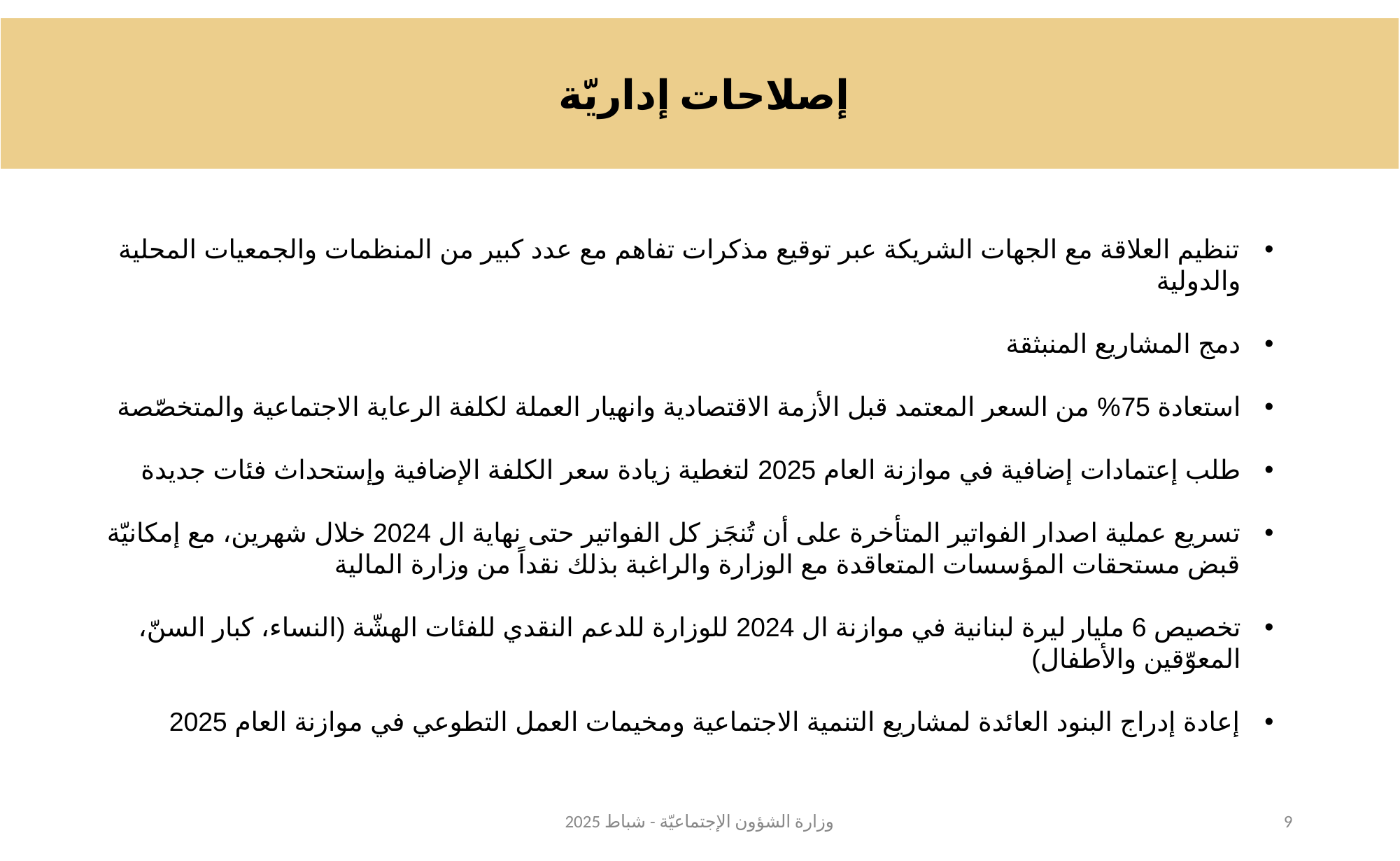

إصلاحات إداريّة

تنظيم العلاقة مع الجهات الشريكة عبر توقيع مذكرات تفاهم مع عدد كبير من المنظمات والجمعيات المحلية والدولية

دمج المشاريع المنبثقة

استعادة 75% من السعر المعتمد قبل الأزمة الاقتصادية وانهيار العملة لكلفة الرعاية الاجتماعية والمتخصّصة

طلب إعتمادات إضافية في موازنة العام 2025 لتغطية زيادة سعر الكلفة الإضافية وإستحداث فئات جديدة

تسريع عملية اصدار الفواتير المتأخرة على أن تُنجَز كل الفواتير حتى نهاية ال 2024 خلال شهرين، مع إمكانيّة قبض مستحقات المؤسسات المتعاقدة مع الوزارة والراغبة بذلك نقداً من وزارة المالية

تخصيص 6 مليار ليرة لبنانية في موازنة ال 2024 للوزارة للدعم النقدي للفئات الهشّة (النساء، كبار السنّ، المعوّقين والأطفال)

إعادة إدراج البنود العائدة لمشاريع التنمية الاجتماعية ومخيمات العمل التطوعي في موازنة العام 2025

وزارة الشؤون الإجتماعيّة - شباط 2025
9